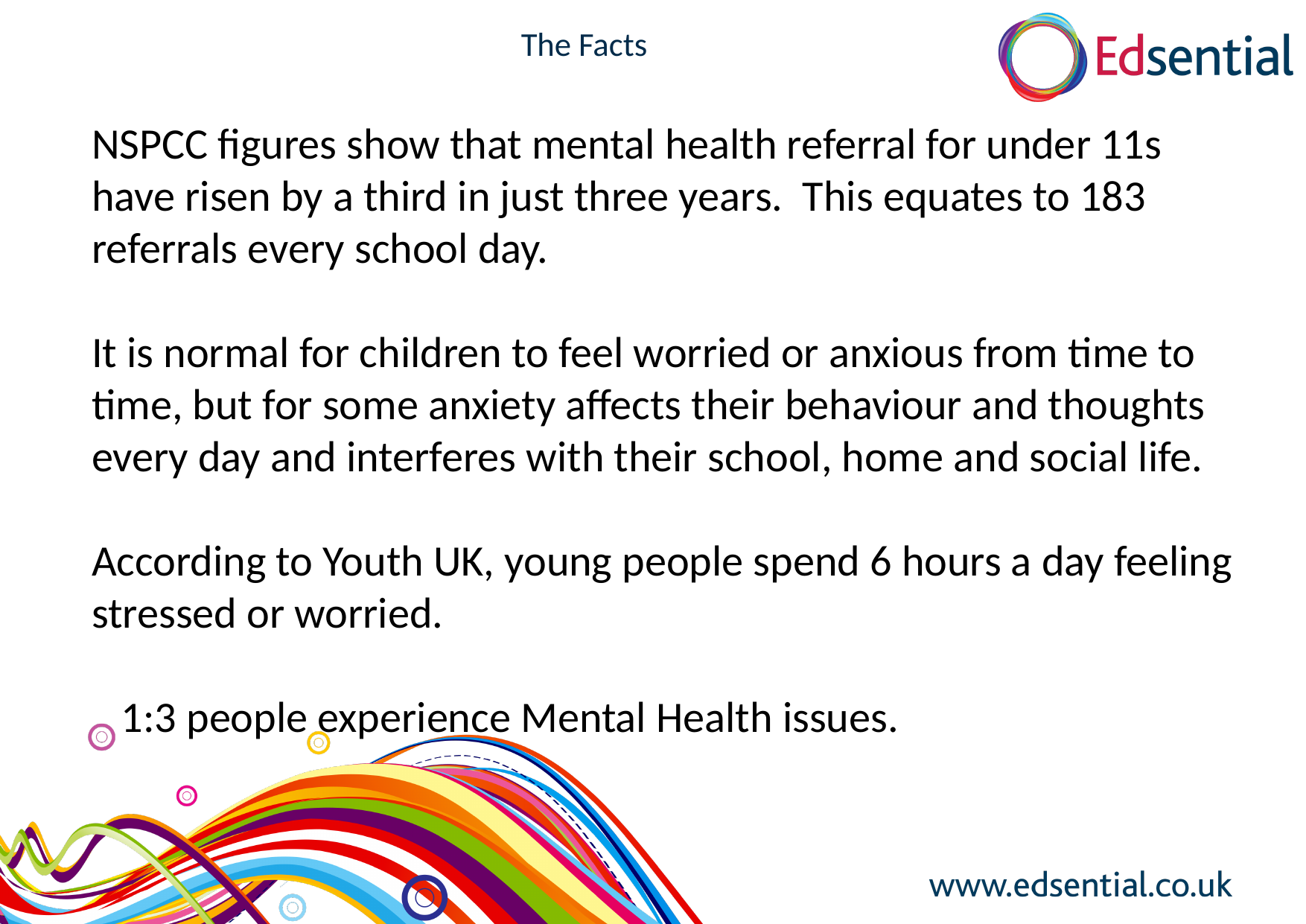

# The Facts
NSPCC figures show that mental health referral for under 11s have risen by a third in just three years.  This equates to 183 referrals every school day.

It is normal for children to feel worried or anxious from time to time, but for some anxiety affects their behaviour and thoughts every day and interferes with their school, home and social life.

According to Youth UK, young people spend 6 hours a day feeling stressed or worried.

   1:3 people experience Mental Health issues.